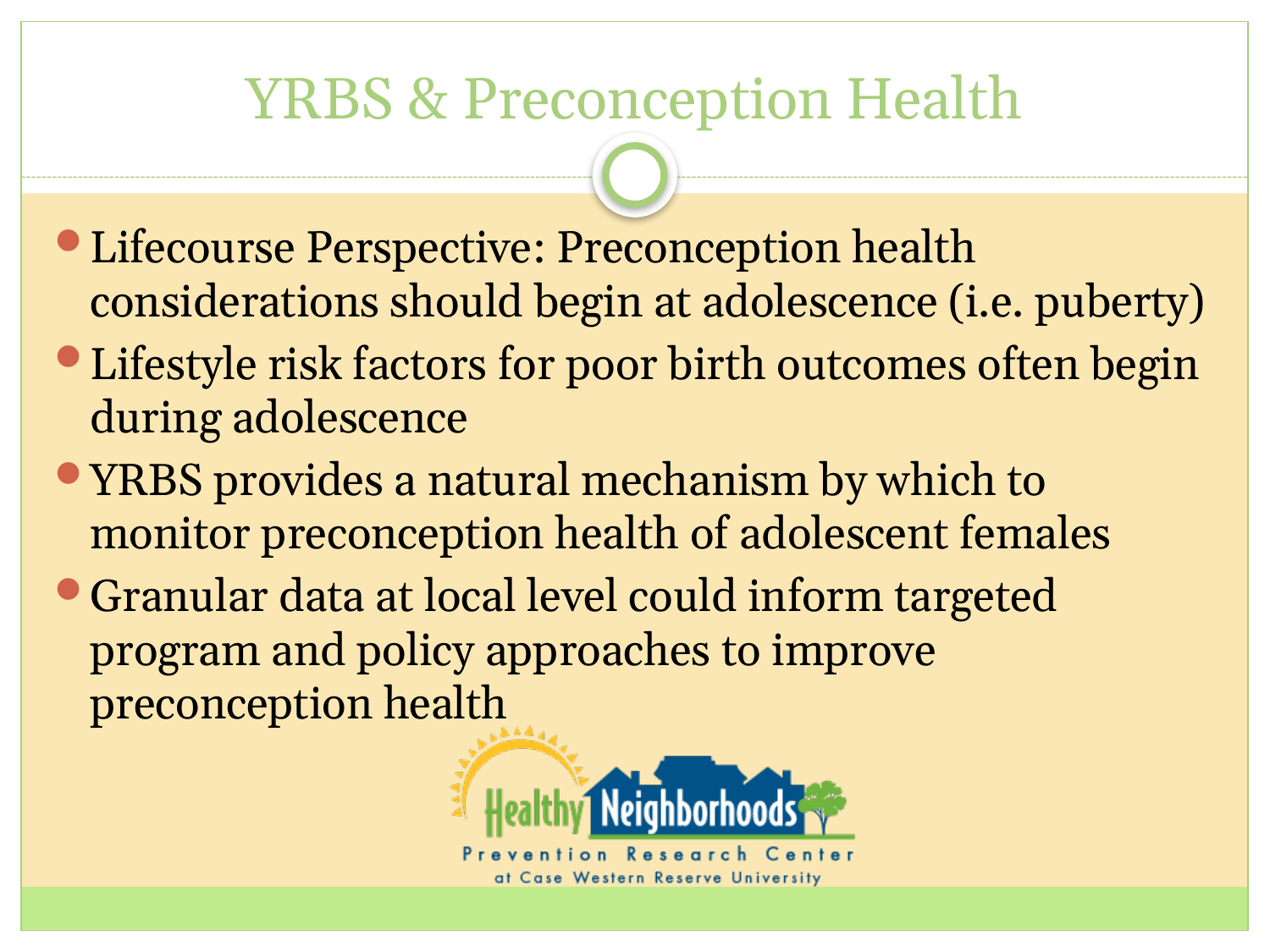

# YRBS & Preconception Health
Lifecourse Perspective: Preconception health considerations should begin at adolescence (i.e. puberty)
Lifestyle risk factors for poor birth outcomes often begin during adolescence
YRBS provides a natural mechanism by which to monitor preconception health of adolescent females
Granular data at local level could inform targeted program and policy approaches to improve preconception health